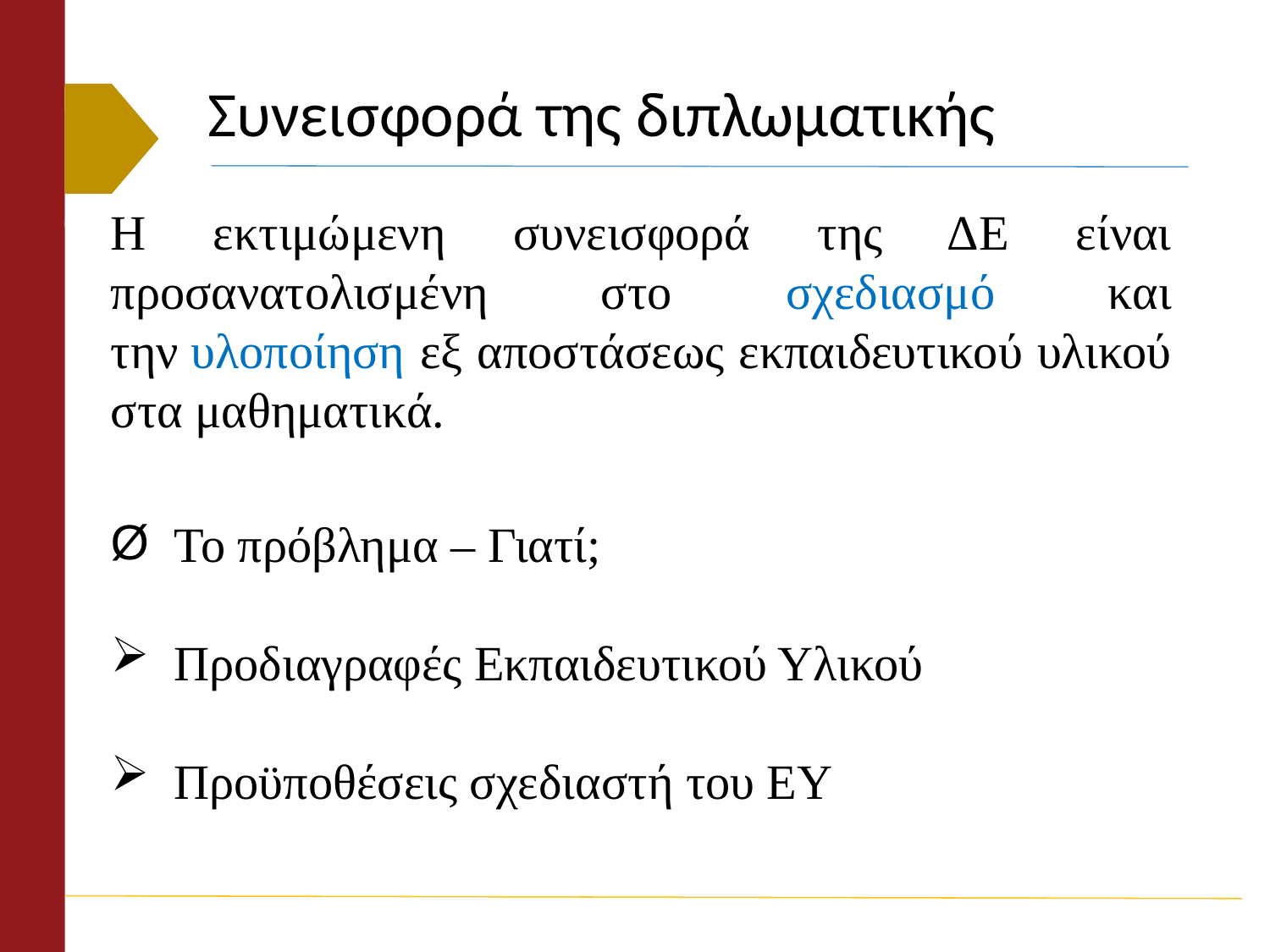

# Συνεισφορά της διπλωματικής
Η εκτιμώμενη συνεισφορά της ΔΕ είναι προσανατολισμένη στο σχεδιασμό και την υλοποίηση εξ αποστάσεως εκπαιδευτικού υλικού στα μαθηματικά.

Το πρόβλημα – Γιατί;

Προδιαγραφές Εκπαιδευτικού Υλικού

Προϋποθέσεις σχεδιαστή του ΕΥ